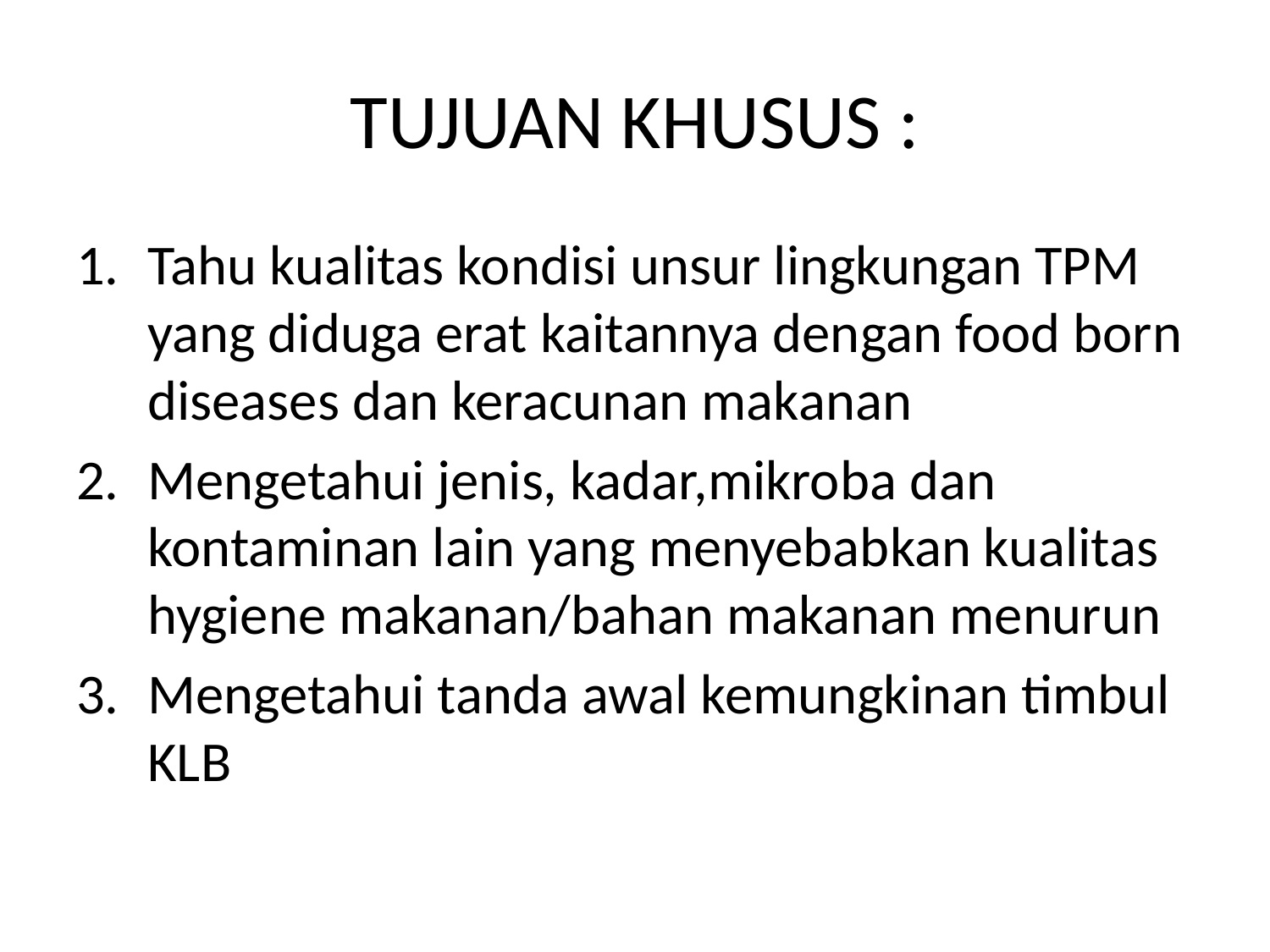

# TUJUAN KHUSUS :
Tahu kualitas kondisi unsur lingkungan TPM yang diduga erat kaitannya dengan food born diseases dan keracunan makanan
Mengetahui jenis, kadar,mikroba dan kontaminan lain yang menyebabkan kualitas hygiene makanan/bahan makanan menurun
Mengetahui tanda awal kemungkinan timbul KLB